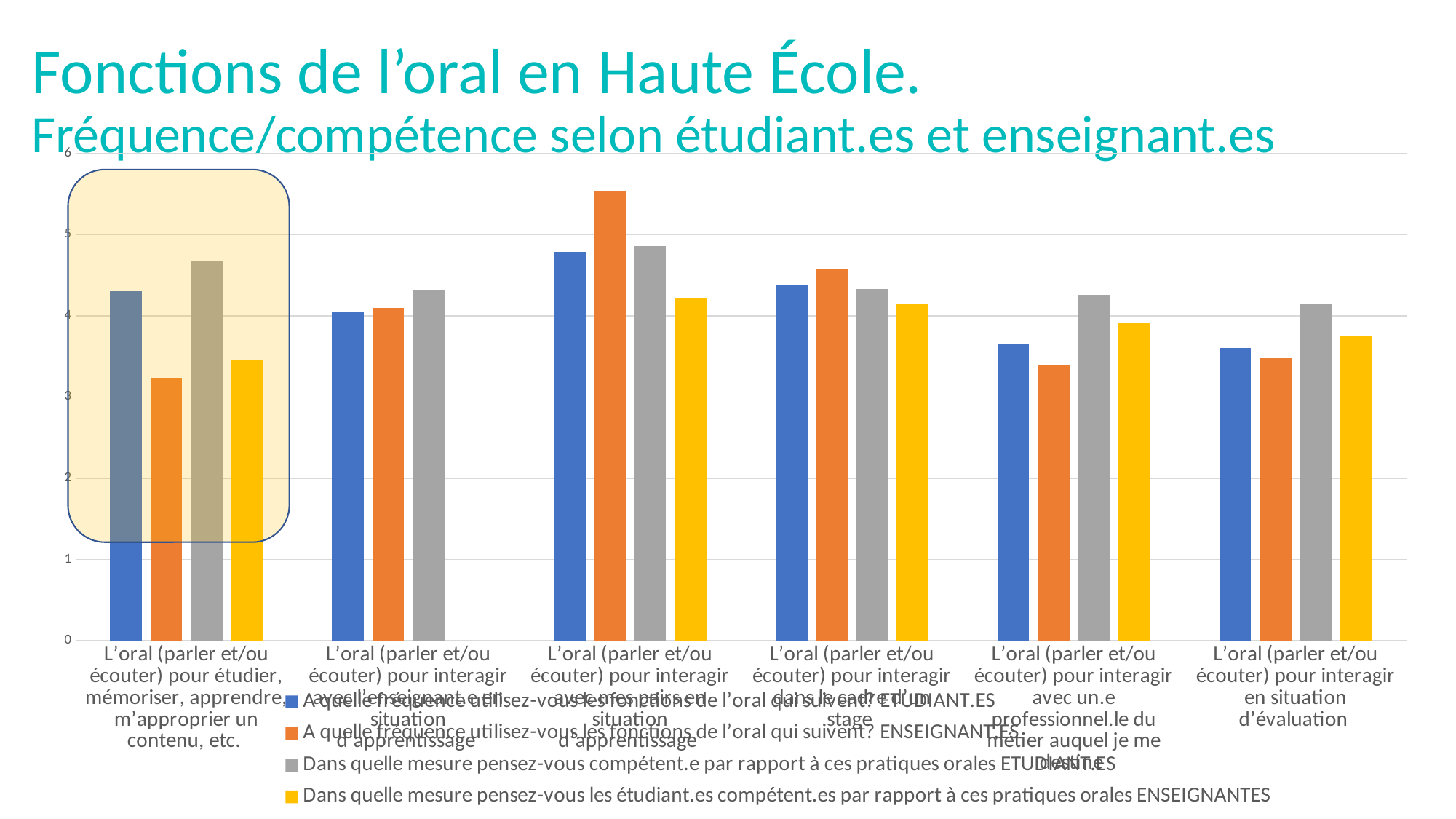

# Fonctions de l’oral en Haute École. Fréquence/compétence selon étudiant.es et enseignant.es

### Chart

| Category | A quelle fréquence utilisez-vous les fonctions de l’oral qui suivent? | A quelle fréquence utilisez-vous les fonctions de l’oral qui suivent? | Dans quelle mesure pensez-vous compétent.e par rapport à ces pratiques orales | Dans quelle mesure pensez-vous les étudiant.es compétent.es par rapport à ces pratiques orales |
|---|---|---|---|---|
| L’oral (parler et/ou écouter) pour étudier, mémoriser, apprendre, m’approprier un contenu, etc.  | 4.307 | 3.24 | 4.671 | 3.46 |
| L’oral (parler et/ou écouter) pour interagir avec l’enseignant.e en situation d’apprentissage  | 4.051 | 4.1 | 4.317 | None |
| L’oral (parler et/ou écouter) pour interagir avec mes pairs en situation d’apprentissage  | 4.791 | 5.54 | 4.859 | 4.22 |
| L’oral (parler et/ou écouter) pour interagir dans le cadre d’un stage  | 4.379 | 4.58 | 4.332 | 4.14 |
| L’oral (parler et/ou écouter) pour interagir avec un.e professionnel.le du métier auquel je me destine  | 3.653 | 3.4 | 4.258 | 3.92 |
| L’oral (parler et/ou écouter) pour interagir en situation d’évaluation  | 3.601 | 3.48 | 4.155 | 3.76 |